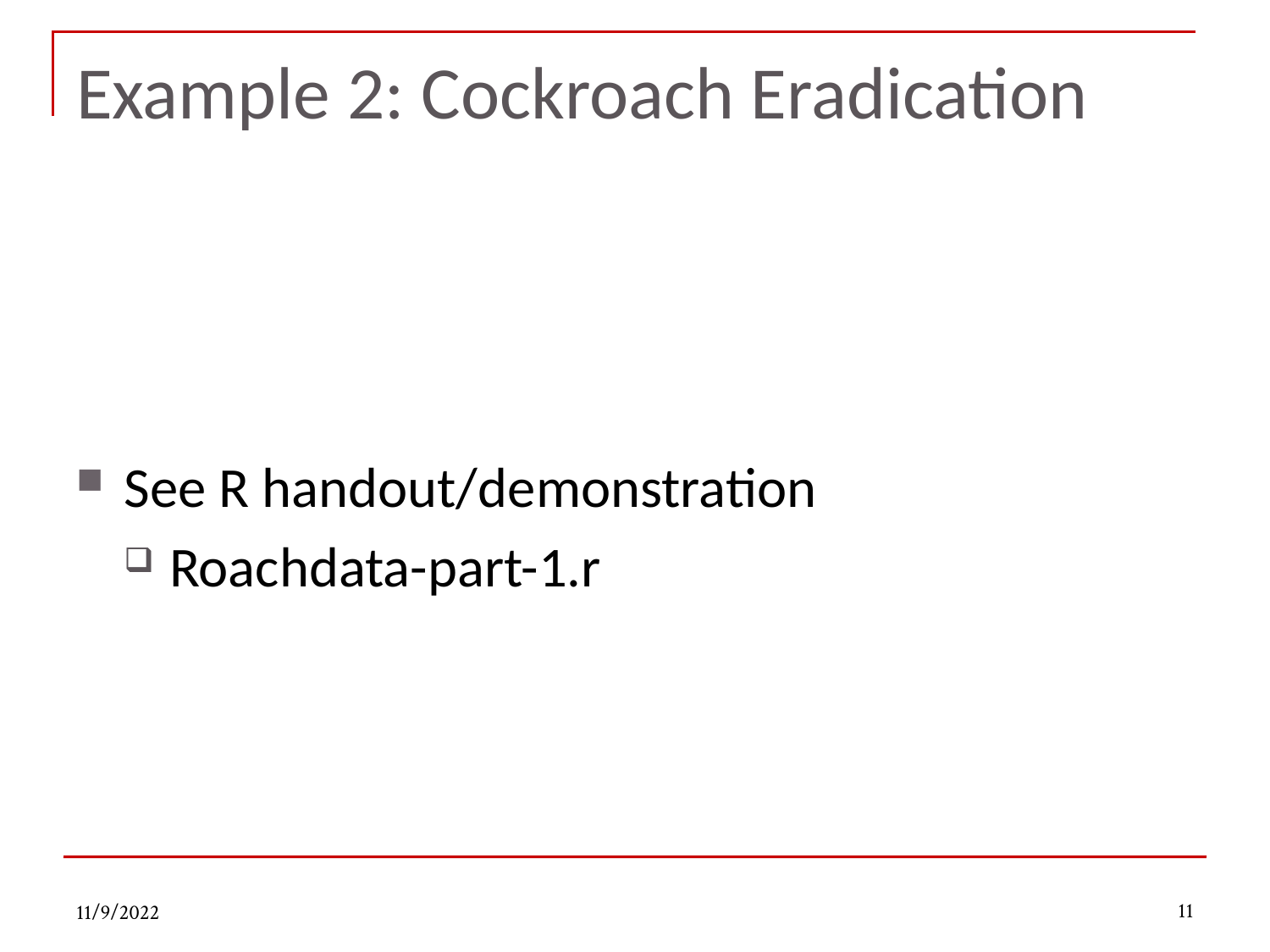

# Example 2: Cockroach Eradication

See R handout/demonstration
Roachdata-part-1.r
11/9/2022
11